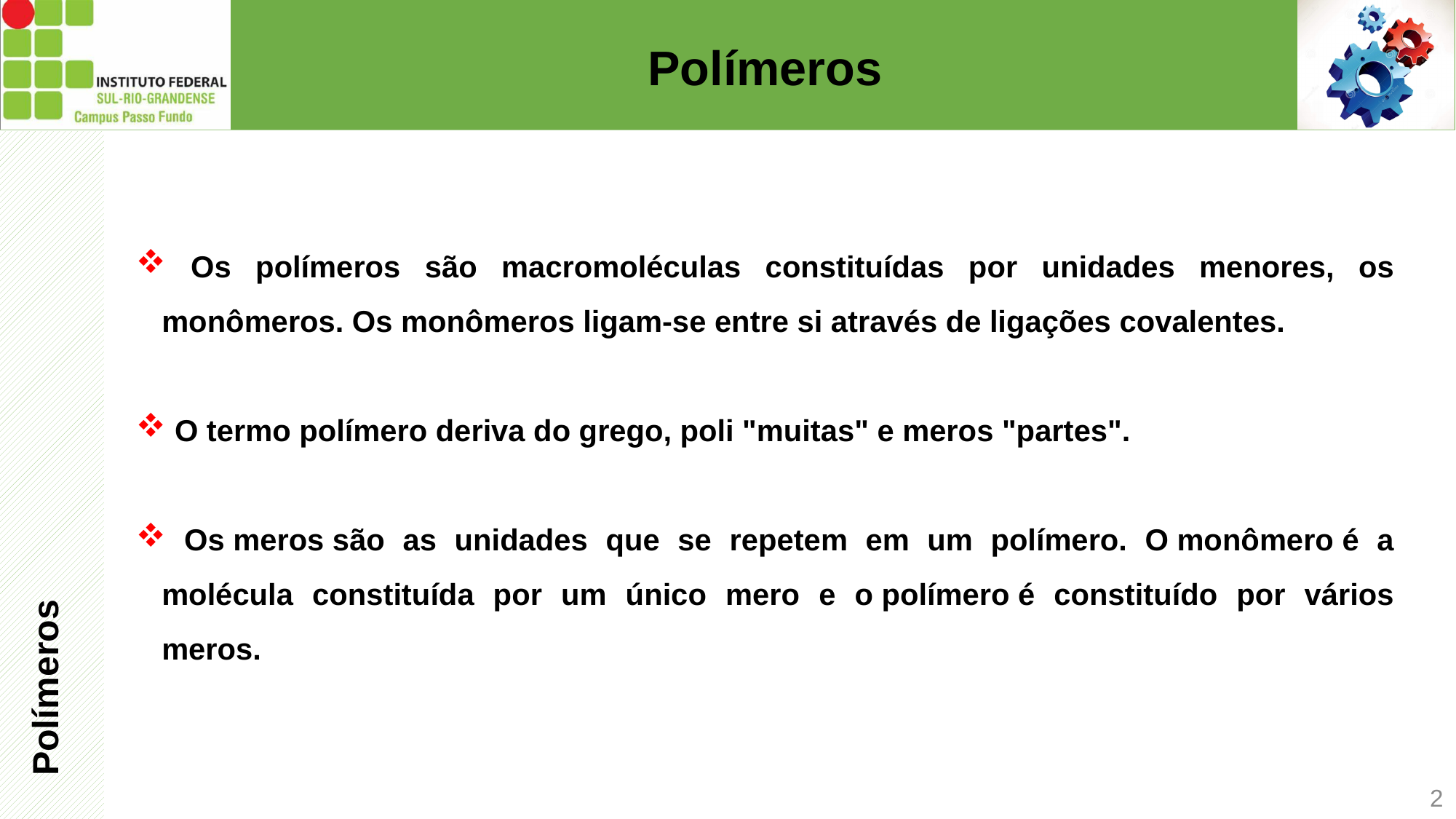

# Polímeros
Polímeros
 Os polímeros são macromoléculas constituídas por unidades menores, os monômeros. Os monômeros ligam-se entre si através de ligações covalentes.

 O termo polímero deriva do grego, poli "muitas" e meros "partes".
 Os meros são as unidades que se repetem em um polímero. O monômero é a molécula constituída por um único mero e o polímero é constituído por vários meros.

2